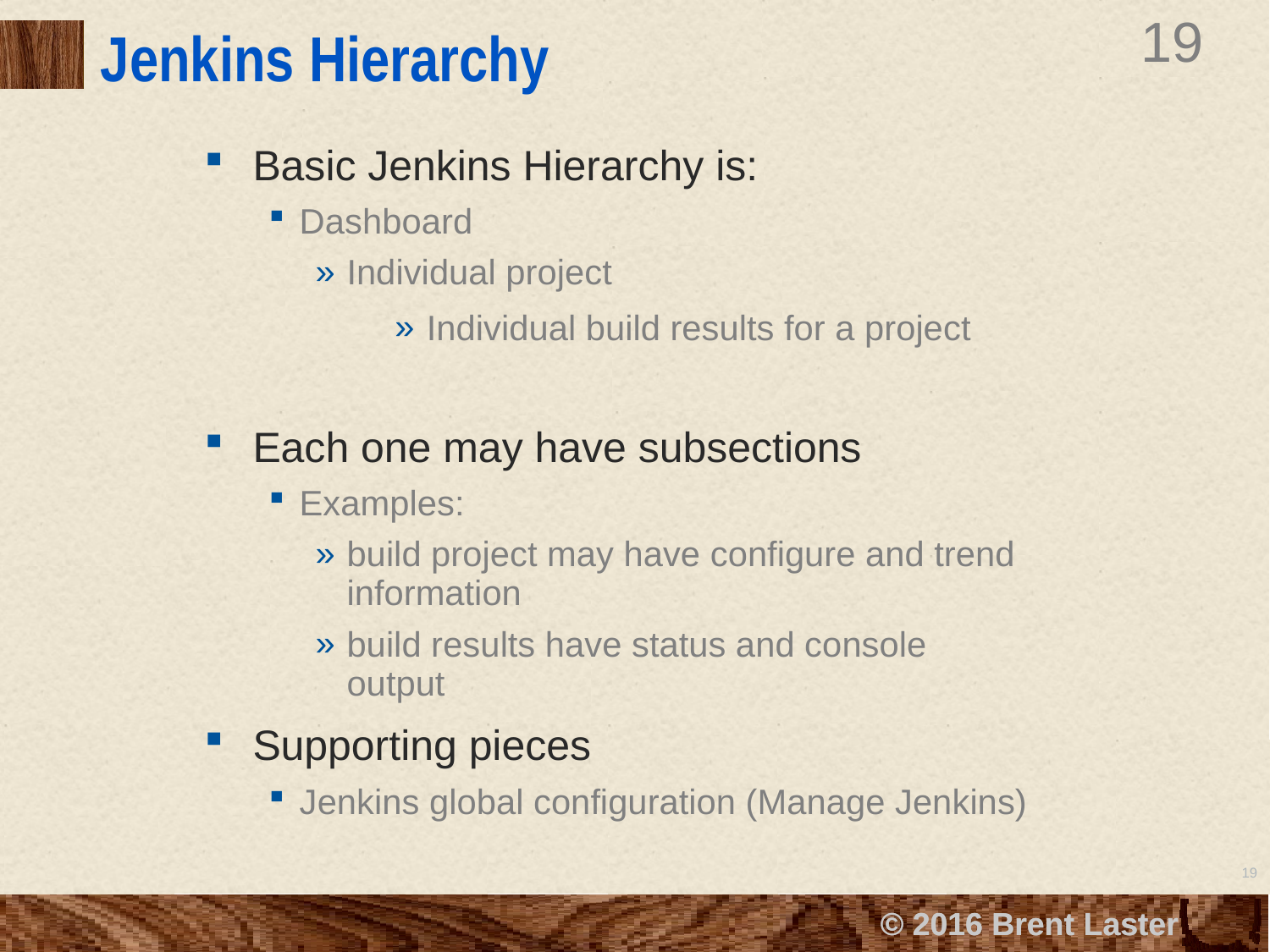

# Jenkins Hierarchy
Basic Jenkins Hierarchy is:
Dashboard
Individual project
Individual build results for a project

Each one may have subsections
Examples:
build project may have configure and trend information
build results have status and console output
Supporting pieces
Jenkins global configuration (Manage Jenkins)